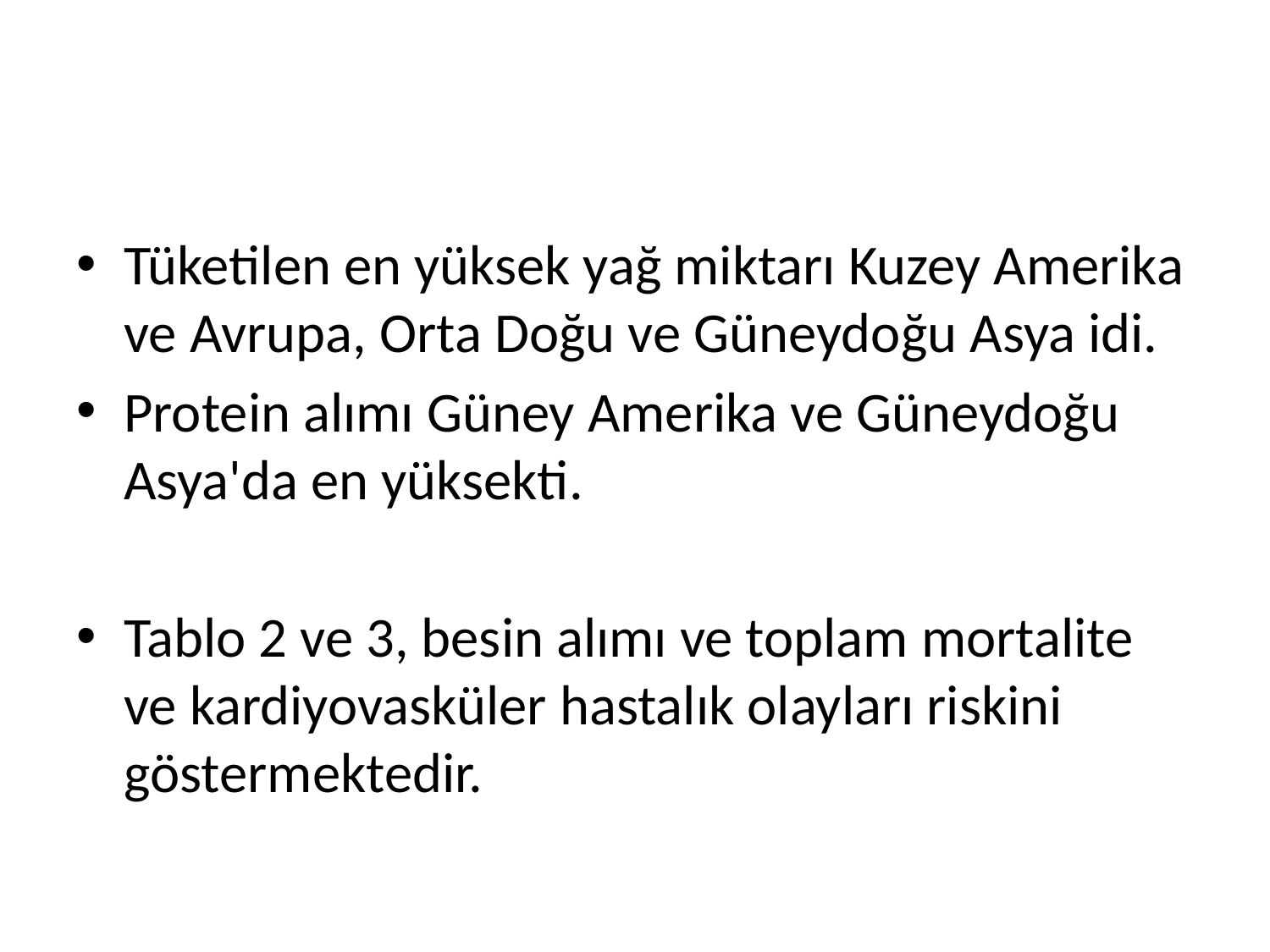

#
Tüketilen en yüksek yağ miktarı Kuzey Amerika ve Avrupa, Orta Doğu ve Güneydoğu Asya idi.
Protein alımı Güney Amerika ve Güneydoğu Asya'da en yüksekti.

Tablo 2 ve 3, besin alımı ve toplam mortalite ve kardiyovasküler hastalık olayları riskini göstermektedir.